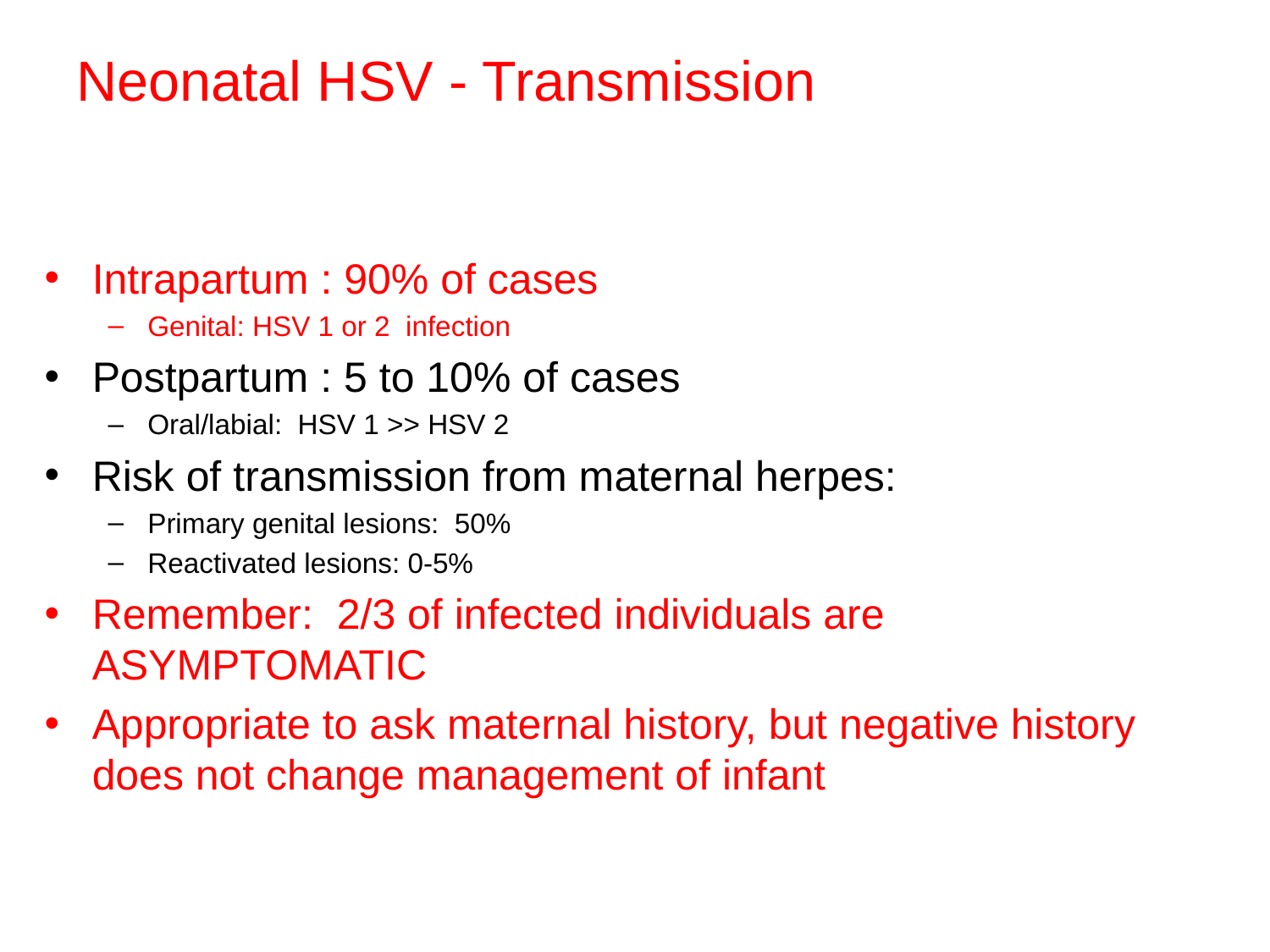

# Neonatal HSV - Transmission

Intrapartum : 90% of cases
Genital: HSV 1 or 2  infection
Postpartum : 5 to 10% of cases
Oral/labial:  HSV 1 >> HSV 2
Risk of transmission from maternal herpes:
Primary genital lesions:  50%
Reactivated lesions: 0-5%
Remember:  2/3 of infected individuals are ASYMPTOMATIC
Appropriate to ask maternal history, but negative history does not change management of infant